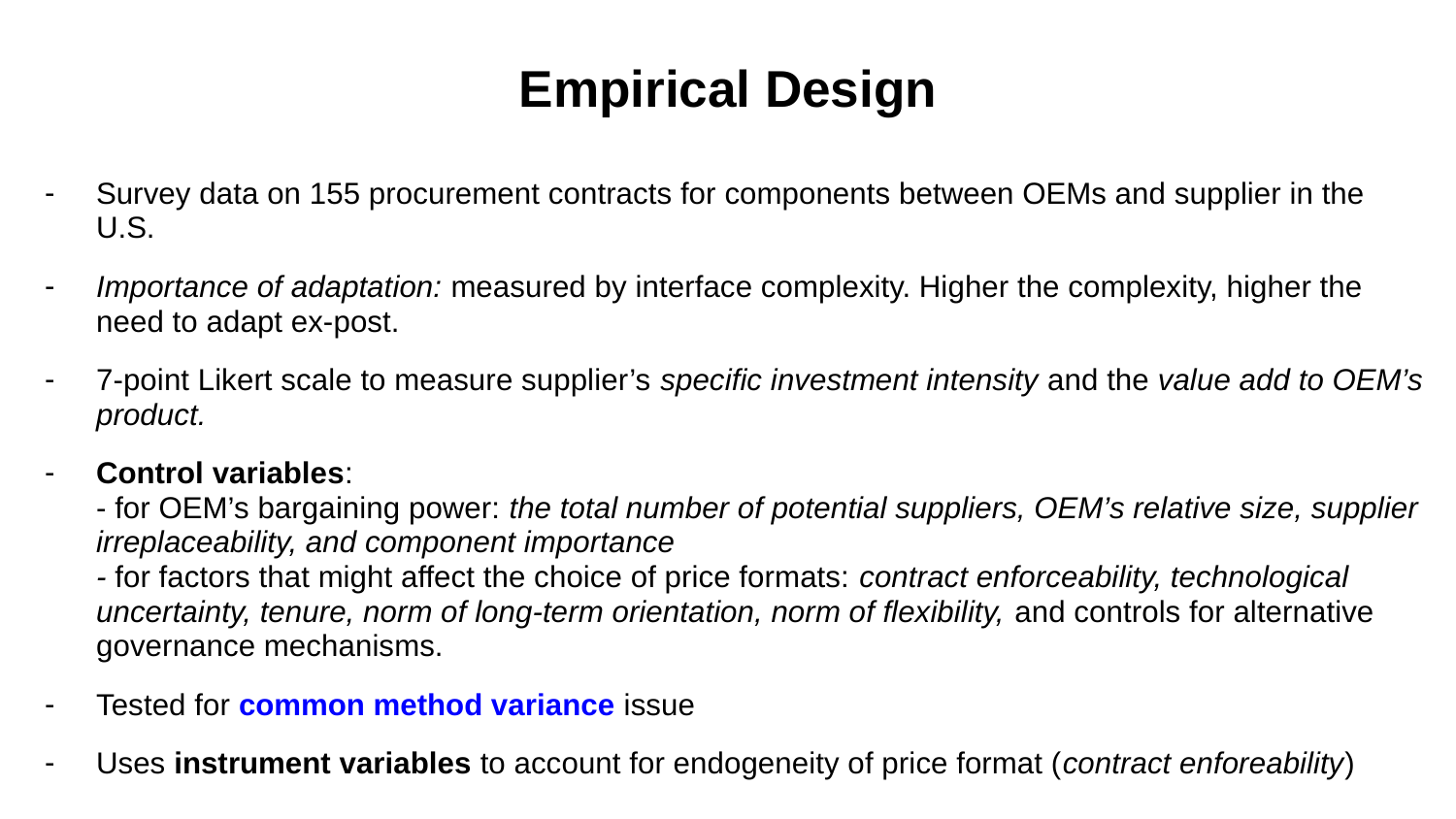

# Empirical Design
Survey data on 155 procurement contracts for components between OEMs and supplier in the U.S.
Importance of adaptation: measured by interface complexity. Higher the complexity, higher the need to adapt ex-post.
7-point Likert scale to measure supplier’s specific investment intensity and the value add to OEM’s product.
Control variables:
- for OEM’s bargaining power: the total number of potential suppliers, OEM’s relative size, supplier irreplaceability, and component importance
- for factors that might affect the choice of price formats: contract enforceability, technological uncertainty, tenure, norm of long-term orientation, norm of flexibility, and controls for alternative governance mechanisms.
Tested for common method variance issue
Uses instrument variables to account for endogeneity of price format (contract enforeability)